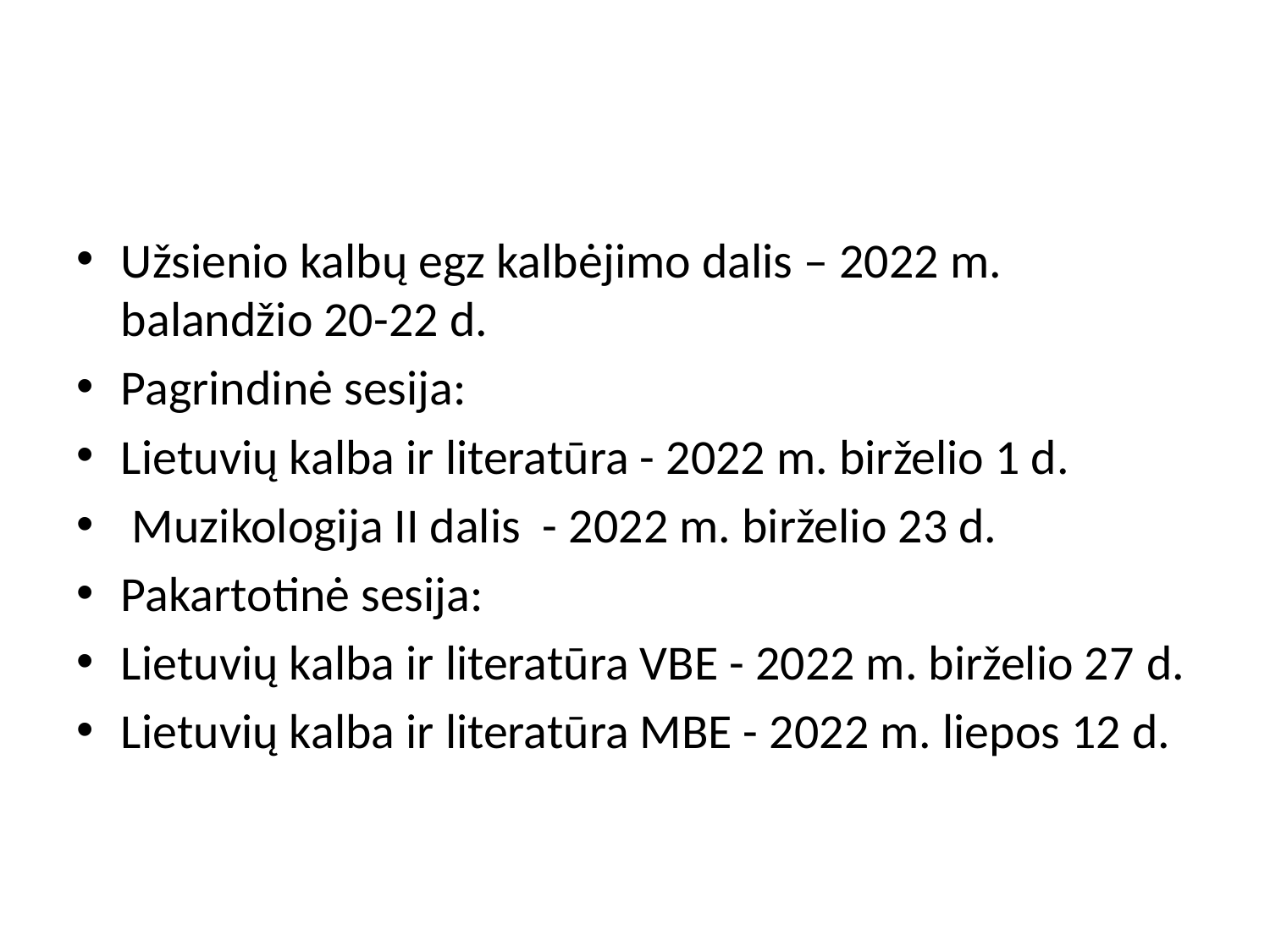

#
Užsienio kalbų egz kalbėjimo dalis – 2022 m. balandžio 20-22 d.
Pagrindinė sesija:
Lietuvių kalba ir literatūra - 2022 m. birželio 1 d.
 Muzikologija II dalis  - 2022 m. birželio 23 d.
Pakartotinė sesija:
Lietuvių kalba ir literatūra VBE - 2022 m. birželio 27 d.
Lietuvių kalba ir literatūra MBE - 2022 m. liepos 12 d.